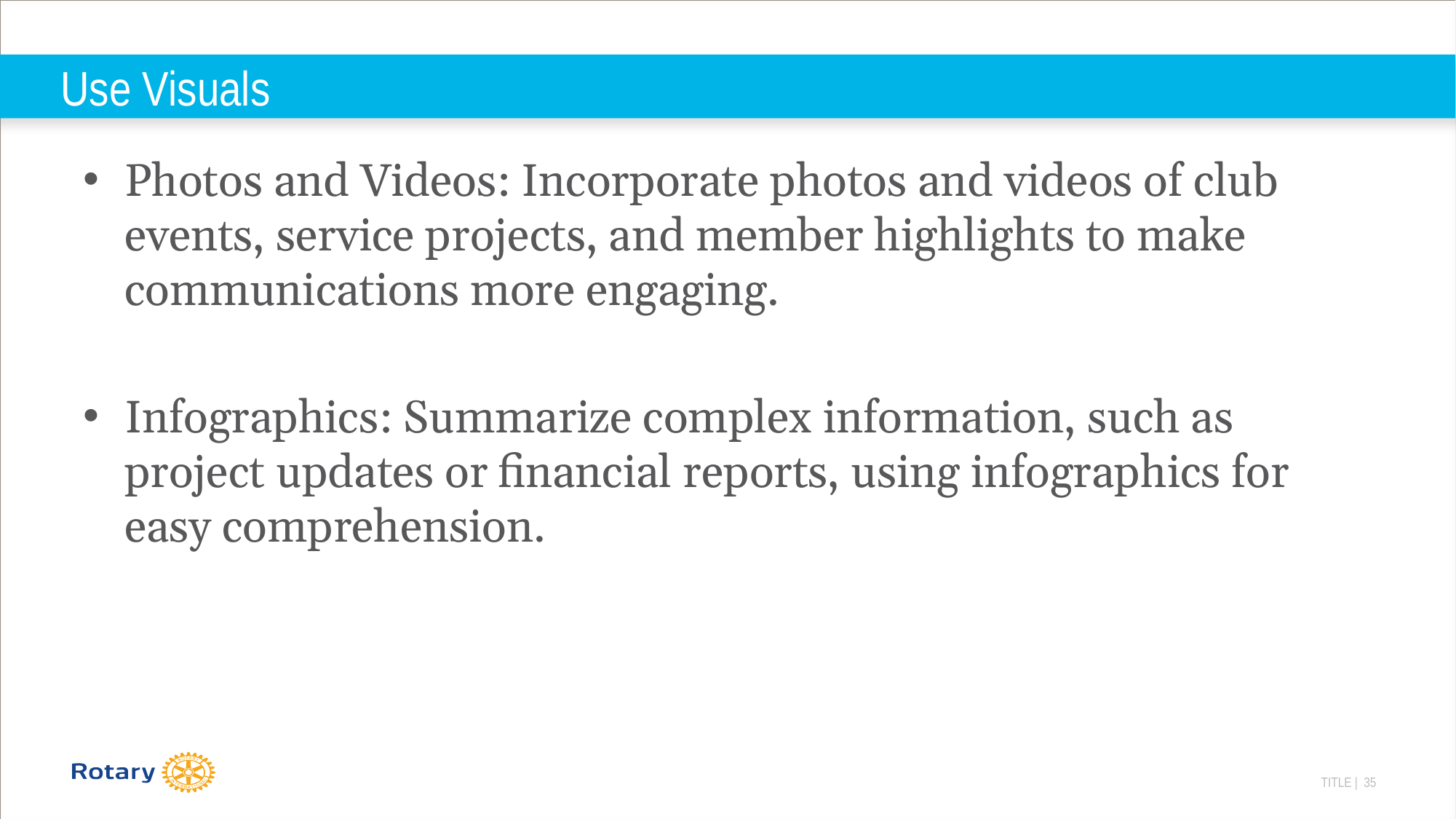

# Use Visuals
Photos and Videos: Incorporate photos and videos of club events, service projects, and member highlights to make communications more engaging.

Infographics: Summarize complex information, such as project updates or financial reports, using infographics for easy comprehension.